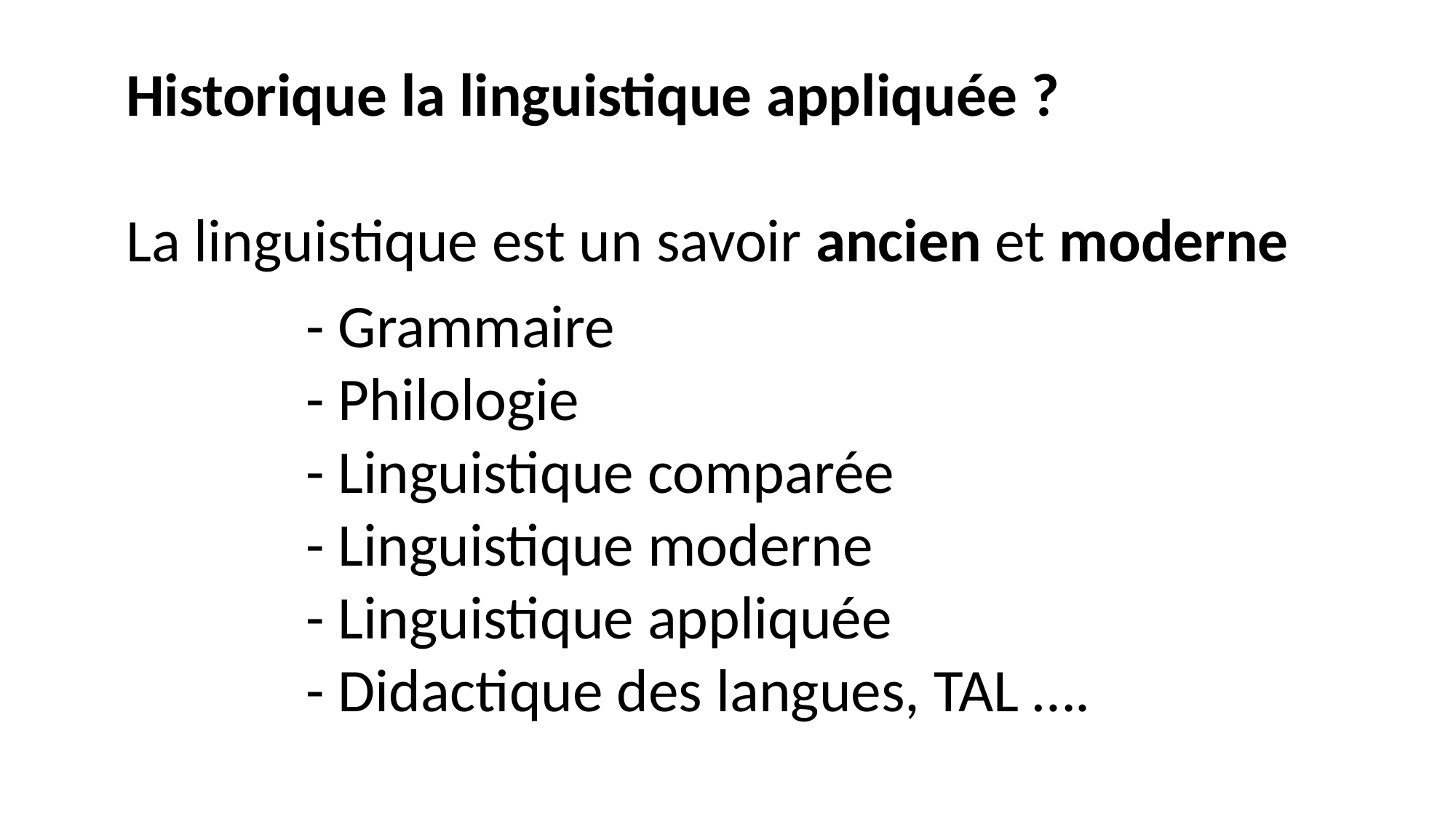

Historique la linguistique appliquée ?

La linguistique est un savoir ancien et moderne
- Grammaire
- Philologie
- Linguistique comparée
- Linguistique moderne
- Linguistique appliquée
- Didactique des langues, TAL ….